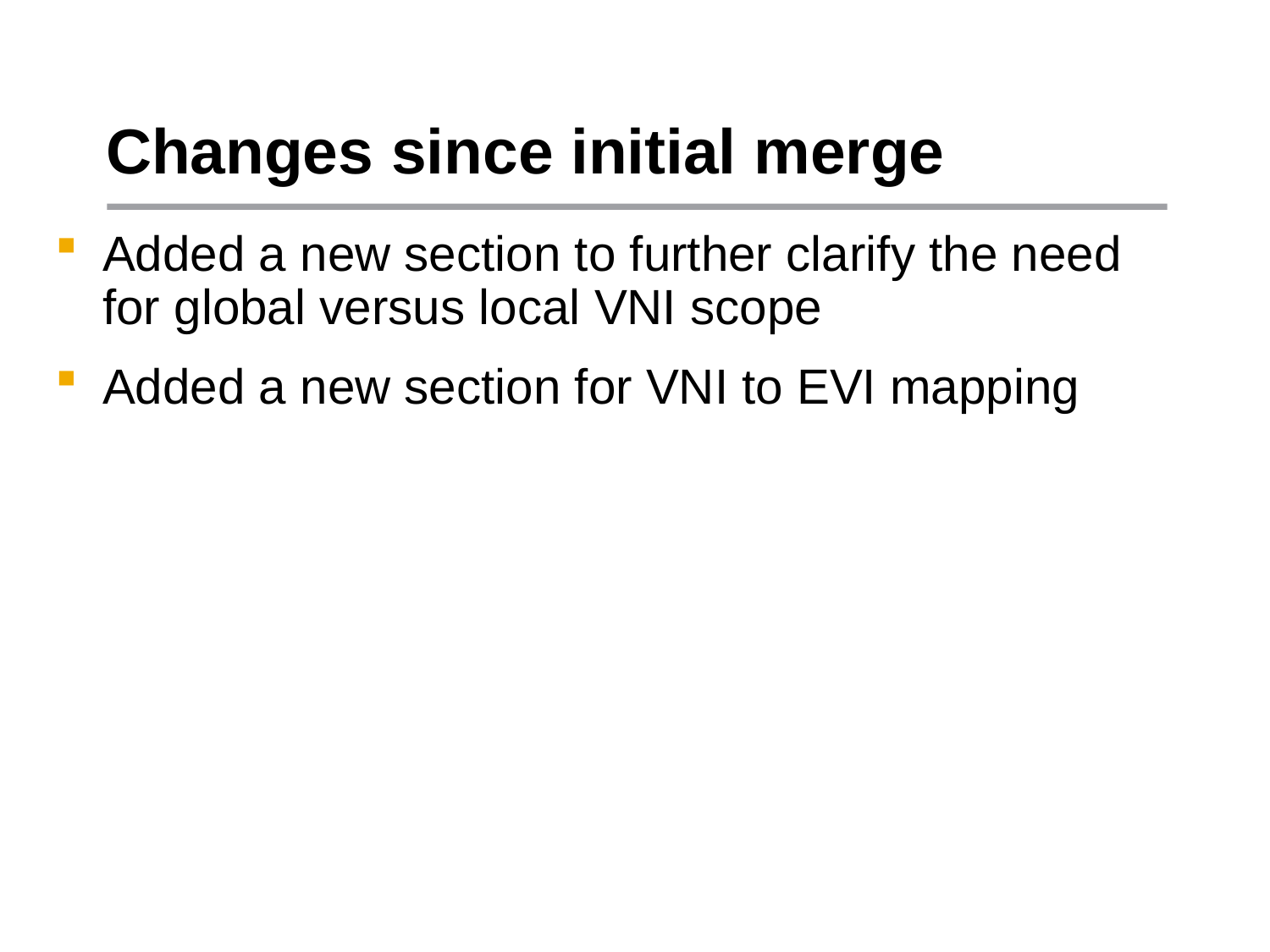

# Changes since initial merge
Added a new section to further clarify the need for global versus local VNI scope
Added a new section for VNI to EVI mapping